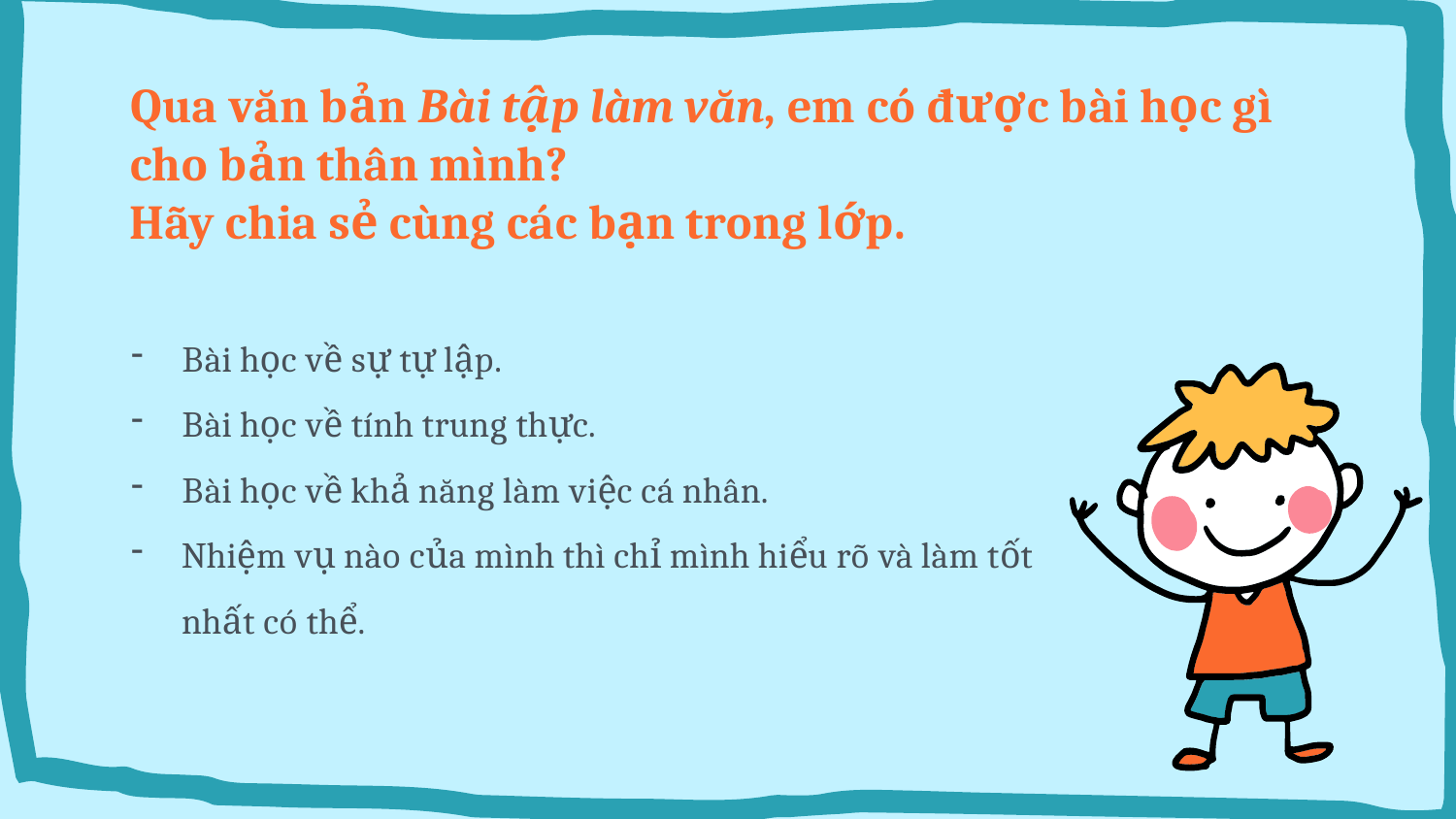

# Qua văn bản Bài tập làm văn, em có được bài học gì cho bản thân mình? Hãy chia sẻ cùng các bạn trong lớp.
Bài học về sự tự lập.
Bài học về tính trung thực.
Bài học về khả năng làm việc cá nhân.
Nhiệm vụ nào của mình thì chỉ mình hiểu rõ và làm tốt nhất có thể.